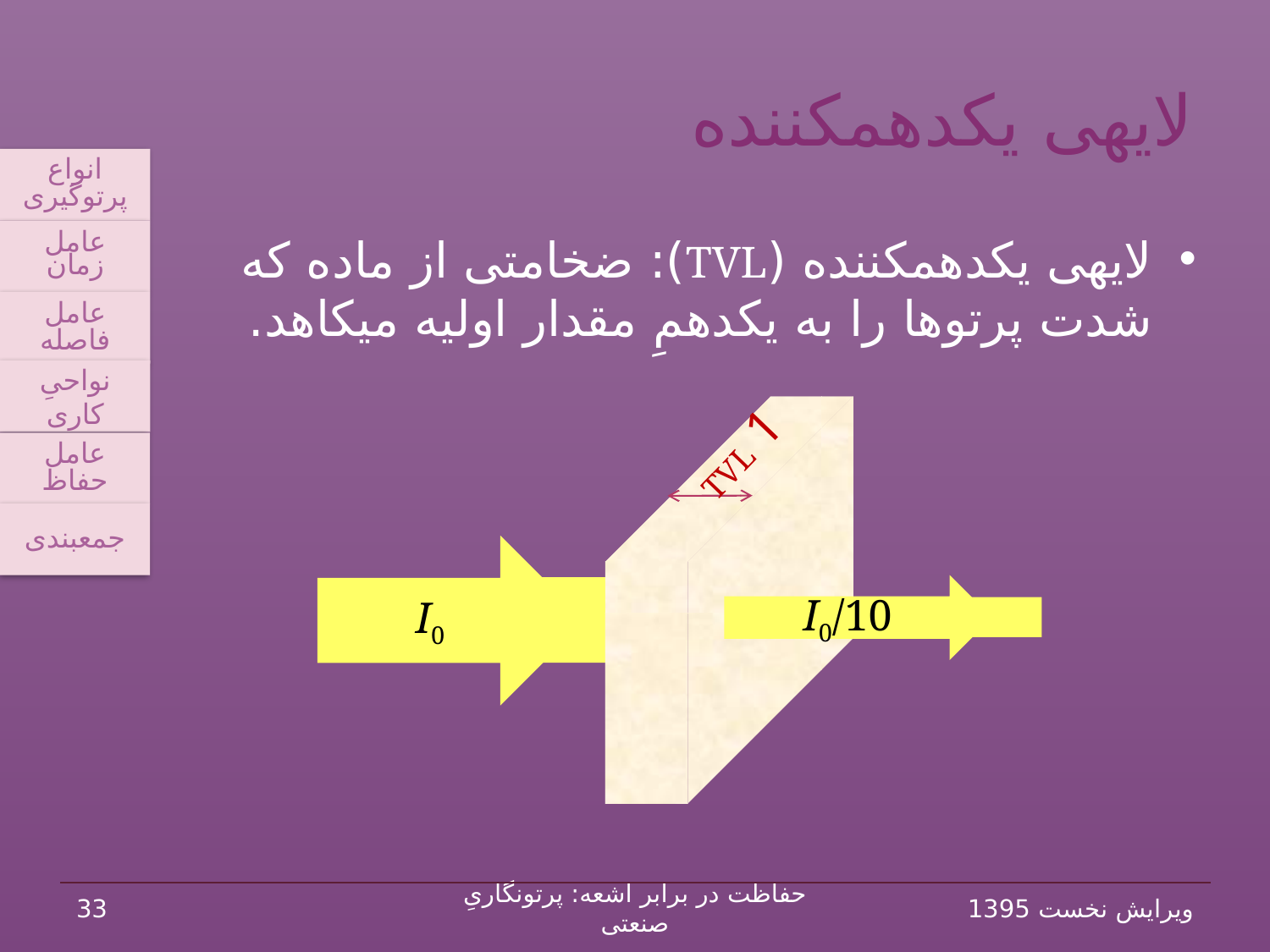

# لایه‏ی یک‏دهم‏کننده
انواع پرتوگیری
عامل زمان
عامل فاصله
نواحیِ کاری
عامل حفاظ
جمع‏بندی
لایه‏ی یک‏دهم‏کننده (TVL): ضخامتی از ماده که شدت پرتوها را به یک‏دهمِ مقدار اولیه می‏کاهد.

1 TVL
I0

I0/10

33
حفاظت در برابر اشعه: پرتونگاریِ صنعتی
ویرایش نخست 1395